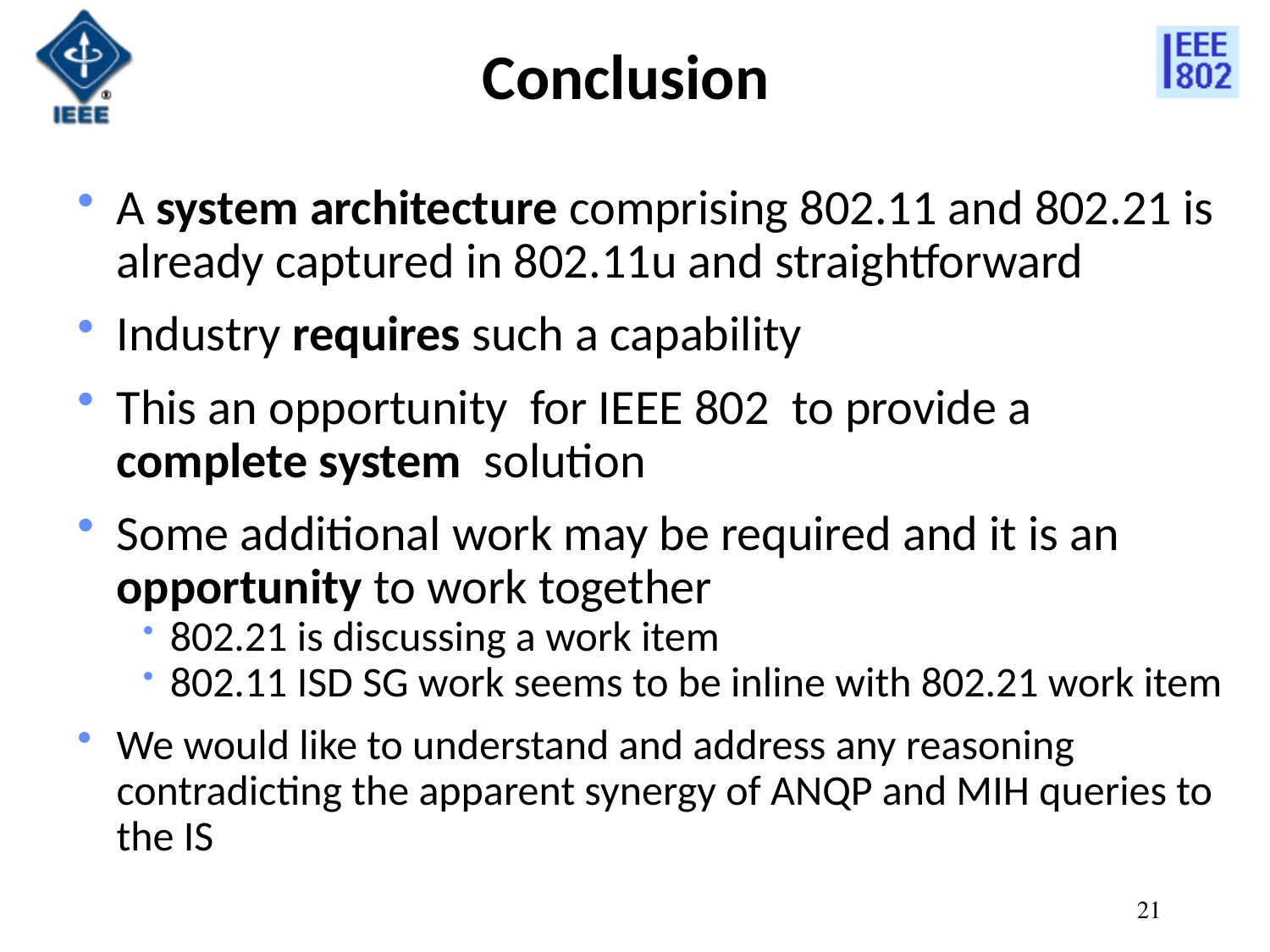

# Conclusion
A system architecture comprising 802.11 and 802.21 is  already captured in 802.11u and straightforward
Industry requires such a capability
This an opportunity  for IEEE 802  to provide a complete system  solution
Some additional work may be required and it is an opportunity to work together
802.21 is discussing a work item
802.11 ISD SG work seems to be inline with 802.21 work item
We would like to understand and address any reasoning contradicting the apparent synergy of ANQP and MIH queries to the IS

21